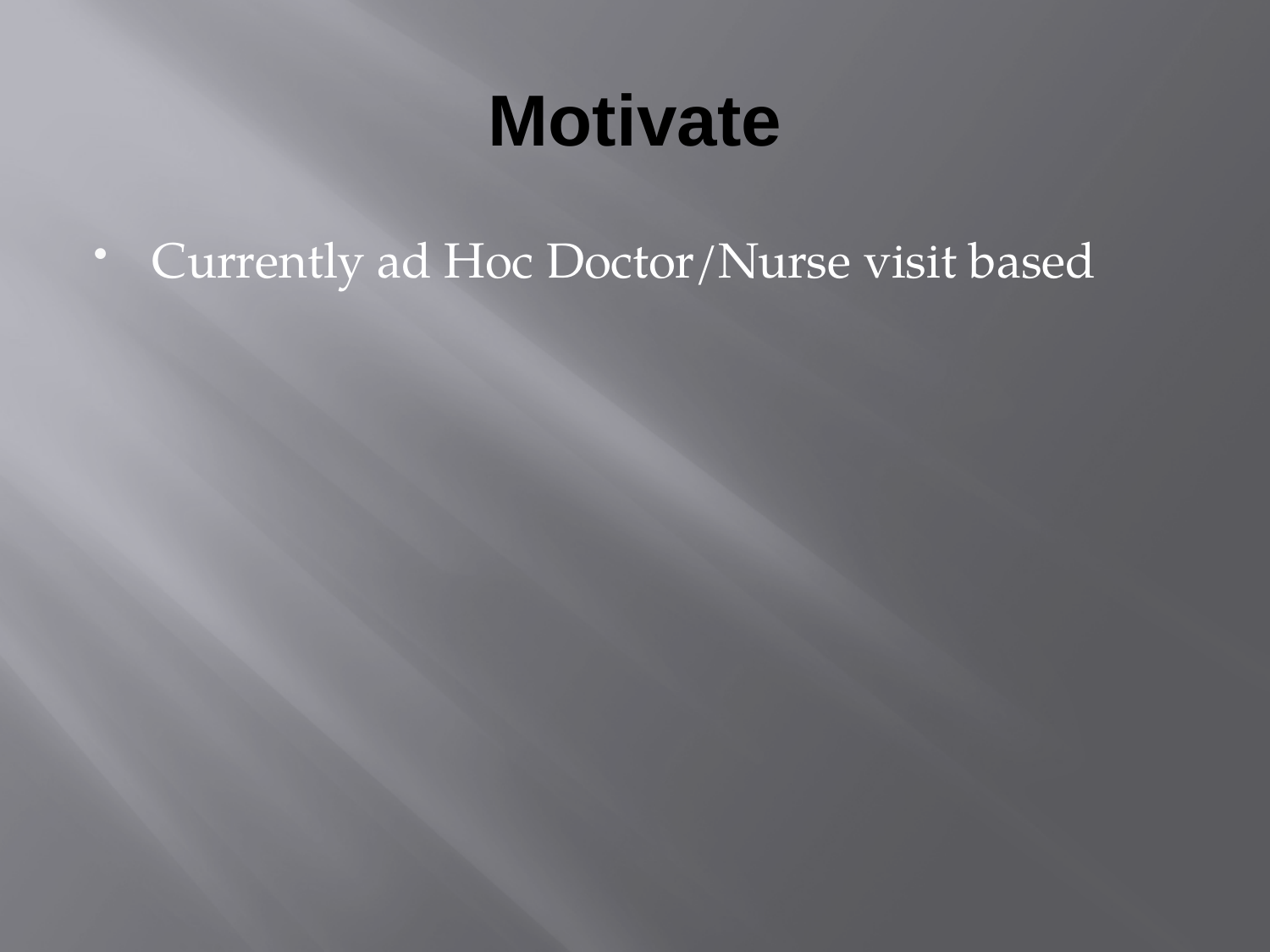

# Motivate
Currently ad Hoc Doctor/Nurse visit based